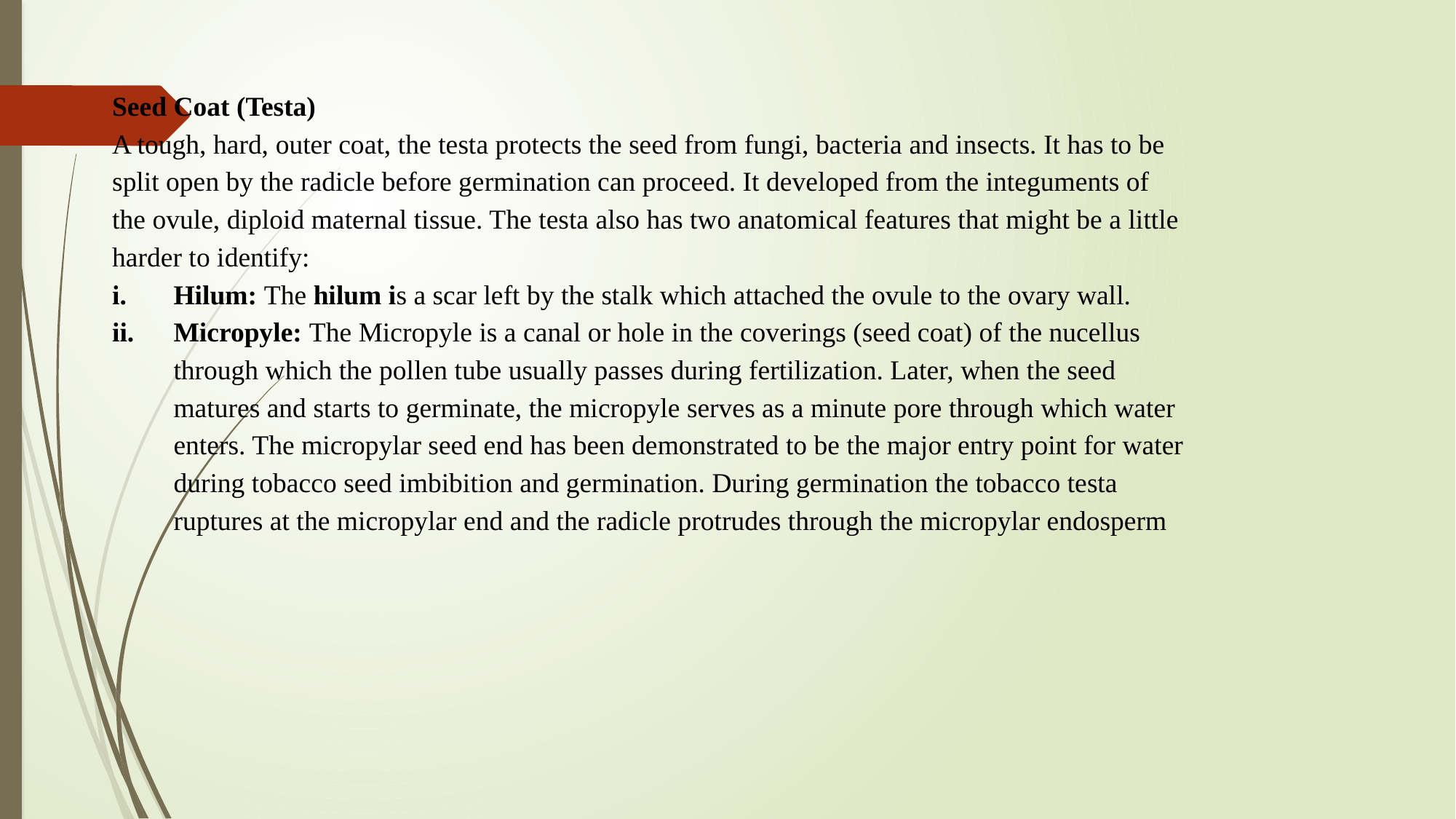

Seed Coat (Testa)
A tough, hard, outer coat, the testa protects the seed from fungi, bacteria and insects. It has to be split open by the radicle before germination can proceed. It developed from the integuments of the ovule, diploid maternal tissue. The testa also has two anatomical features that might be a little harder to identify:
Hilum: The hilum is a scar left by the stalk which attached the ovule to the ovary wall.
Micropyle: The Micropyle is a canal or hole in the coverings (seed coat) of the nucellus through which the pollen tube usually passes during fertilization. Later, when the seed matures and starts to germinate, the micropyle serves as a minute pore through which water enters. The micropylar seed end has been demonstrated to be the major entry point for water during tobacco seed imbibition and germination. During germination the tobacco testa ruptures at the micropylar end and the radicle protrudes through the micropylar endosperm